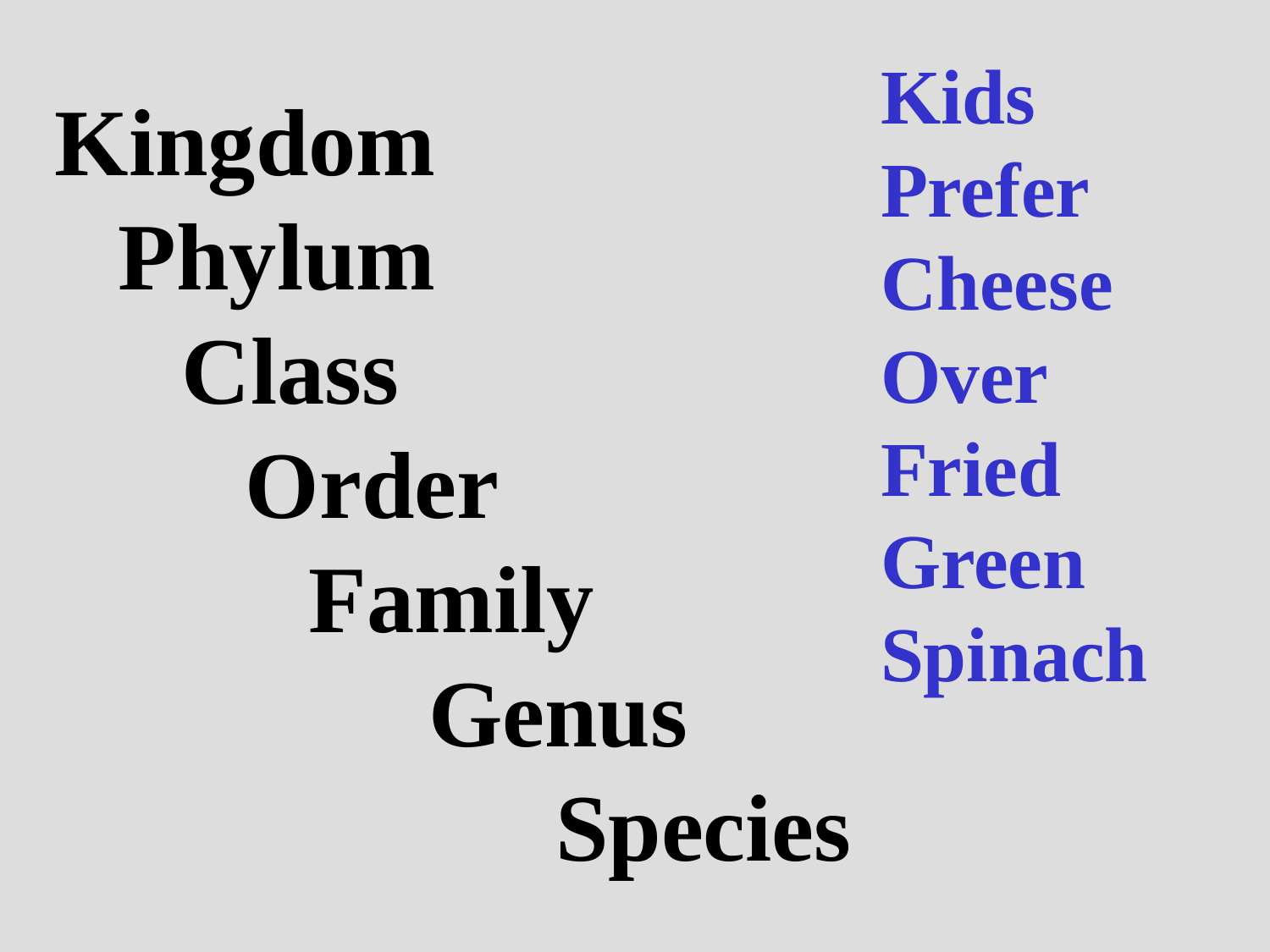

Kids
Prefer
Cheese
Over
Fried
Green
Spinach
Kingdom
Phylum
Class
Order
Family
     Genus
	     Species